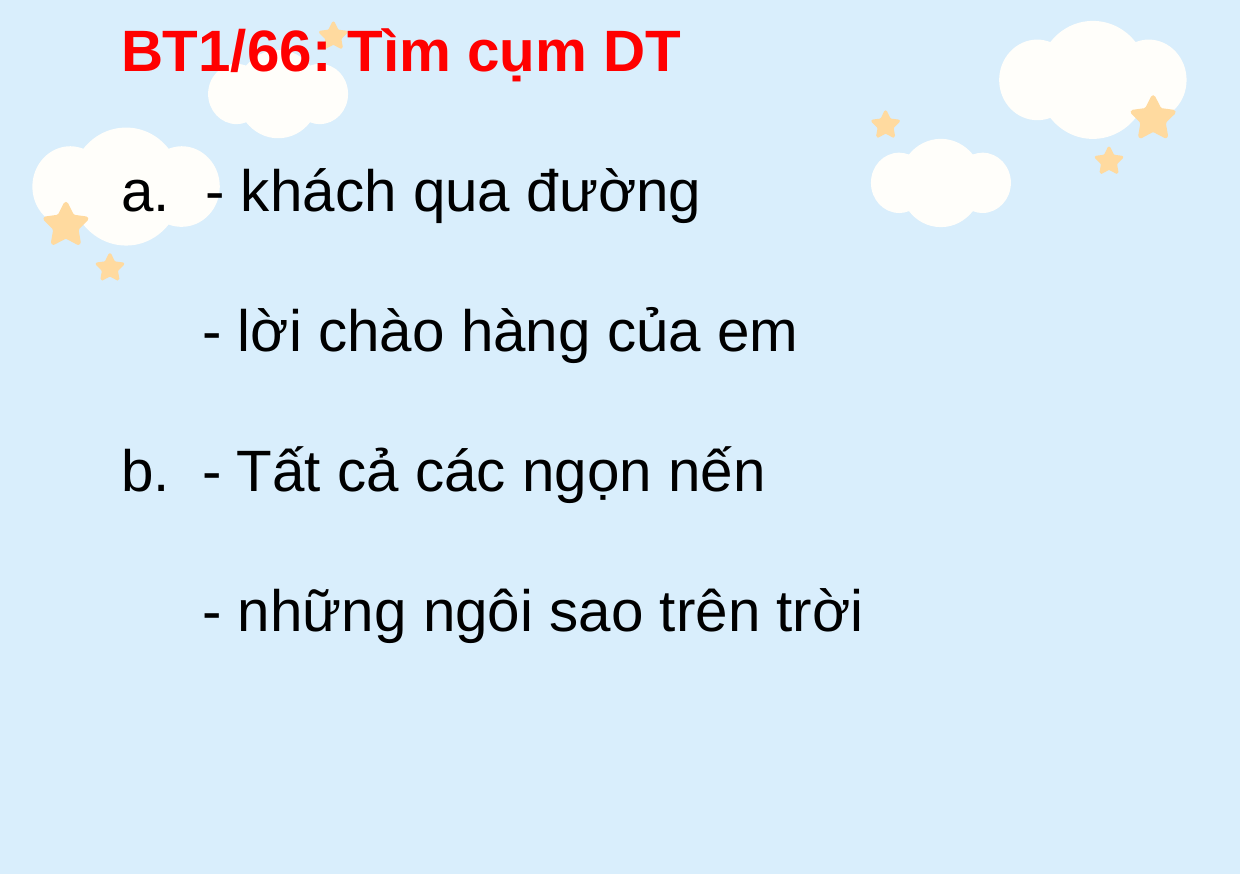

BT1/66: Tìm cụm DT

- khách qua đường

     - lời chào hàng của em

b.  - Tất cả các ngọn nến

     - những ngôi sao trên trời